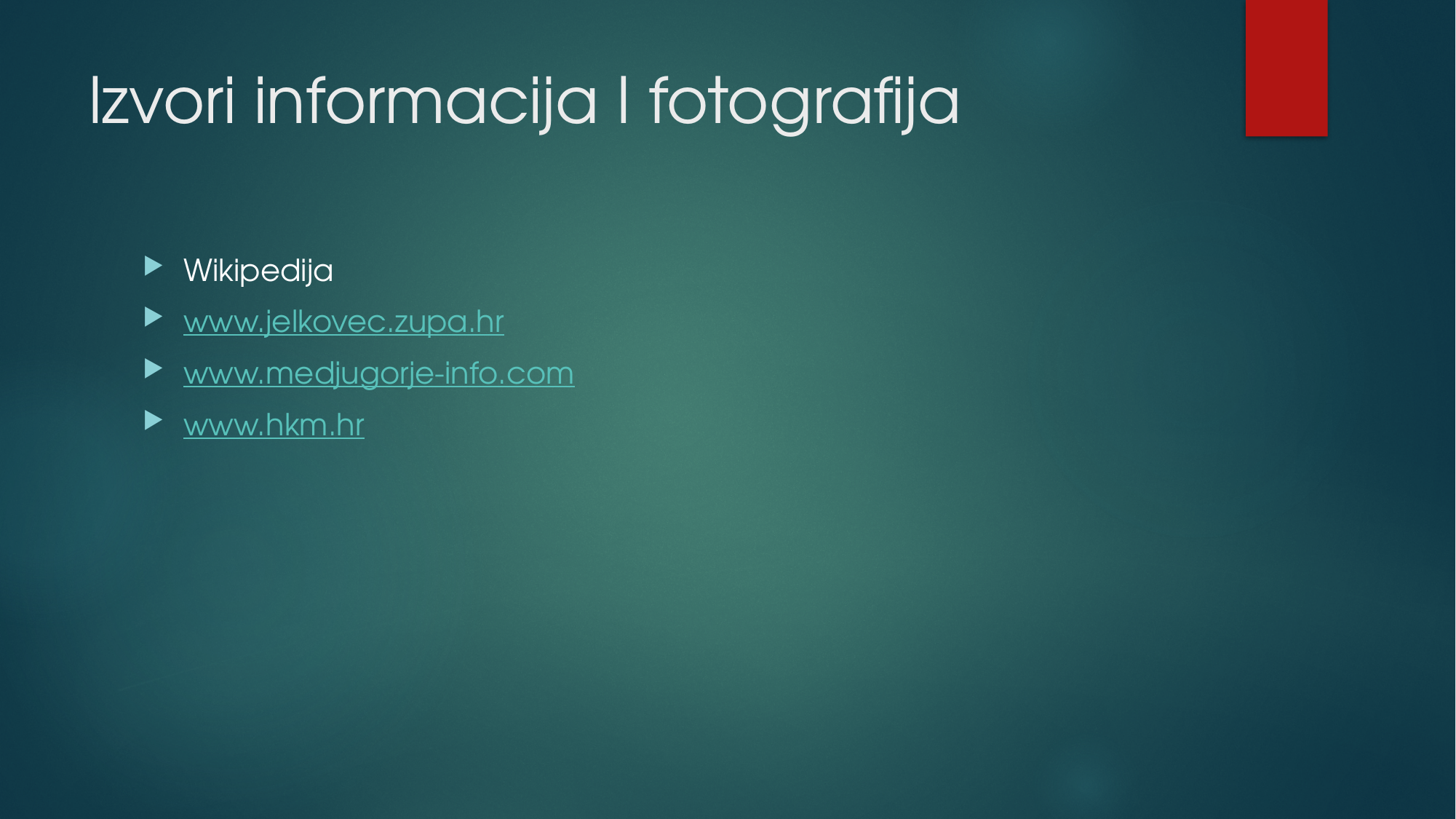

# Izvori informacija I fotografija
Wikipedija
www.jelkovec.zupa.hr
www.medjugorje-info.com
www.hkm.hr